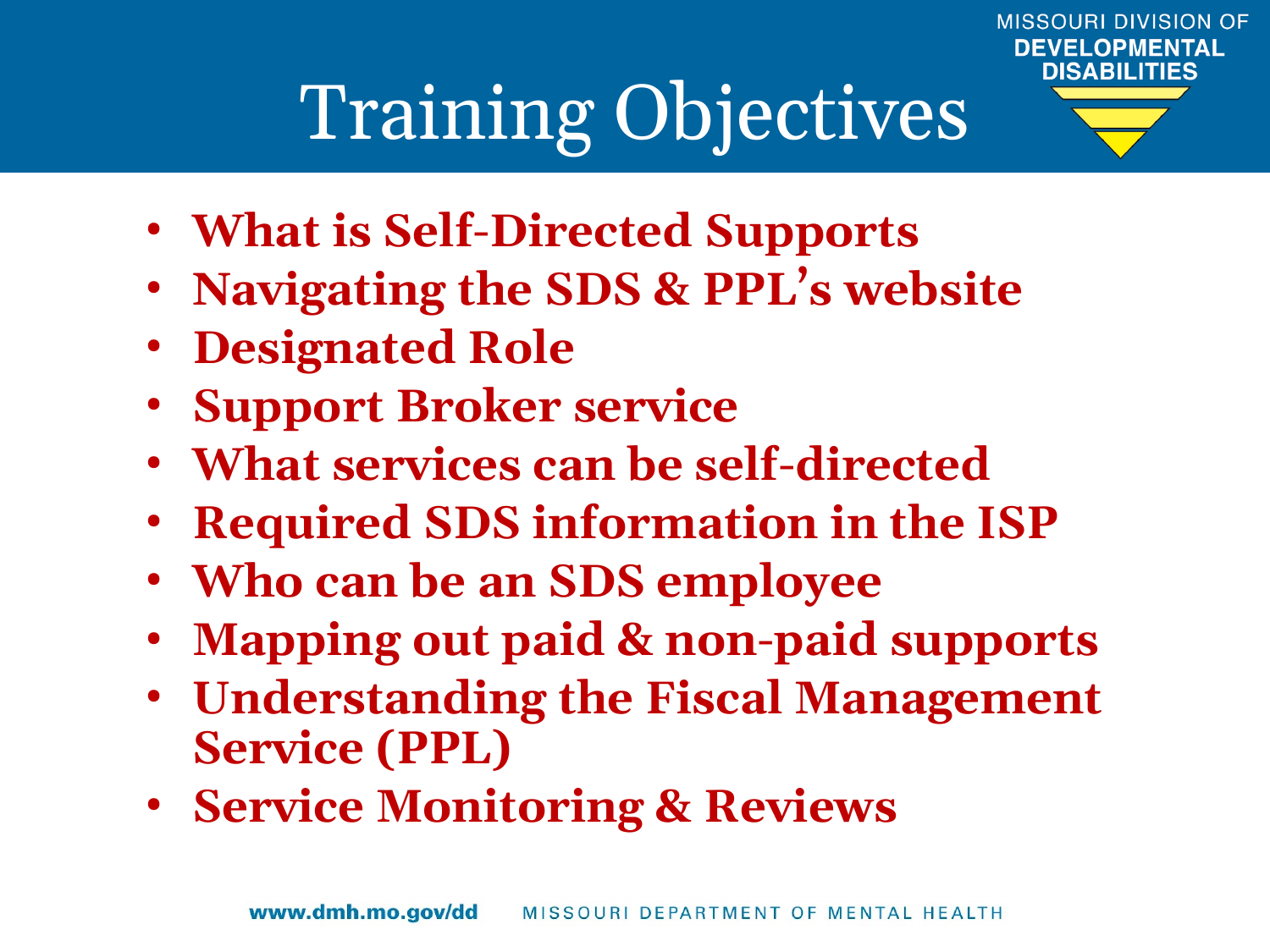

# Training Objectives
What is Self-Directed Supports
Navigating the SDS & PPL’s website
Designated Role
Support Broker service
What services can be self-directed
Required SDS information in the ISP
Who can be an SDS employee
Mapping out paid & non-paid supports
Understanding the Fiscal Management Service (PPL)
Service Monitoring & Reviews